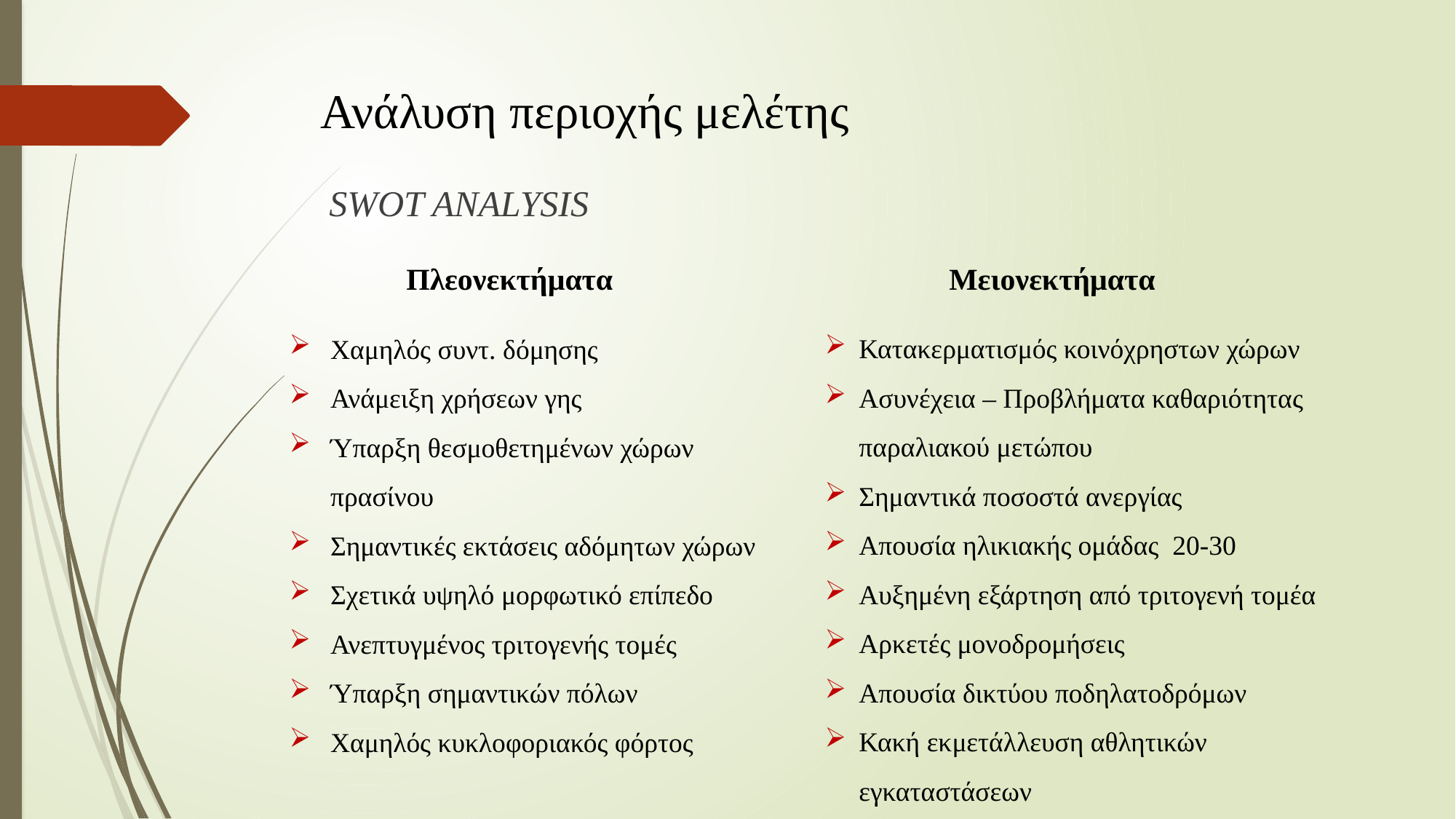

# Ανάλυση περιοχής μελέτης
SWOT ANALYSIS
Πλεονεκτήματα
Μειονεκτήματα
Χαμηλός συντ. δόμησης
Ανάμειξη χρήσεων γης
Ύπαρξη θεσμοθετημένων χώρων πρασίνου
Σημαντικές εκτάσεις αδόμητων χώρων
Σχετικά υψηλό μορφωτικό επίπεδο
Ανεπτυγμένος τριτογενής τομές
Ύπαρξη σημαντικών πόλων
Χαμηλός κυκλοφοριακός φόρτος
Κατακερματισμός κοινόχρηστων χώρων
Ασυνέχεια – Προβλήματα καθαριότητας παραλιακού μετώπου
Σημαντικά ποσοστά ανεργίας
Απουσία ηλικιακής ομάδας  20-30
Αυξημένη εξάρτηση από τριτογενή τομέα
Αρκετές μονοδρομήσεις
Απουσία δικτύου ποδηλατοδρόμων
Κακή εκμετάλλευση αθλητικών εγκαταστάσεων